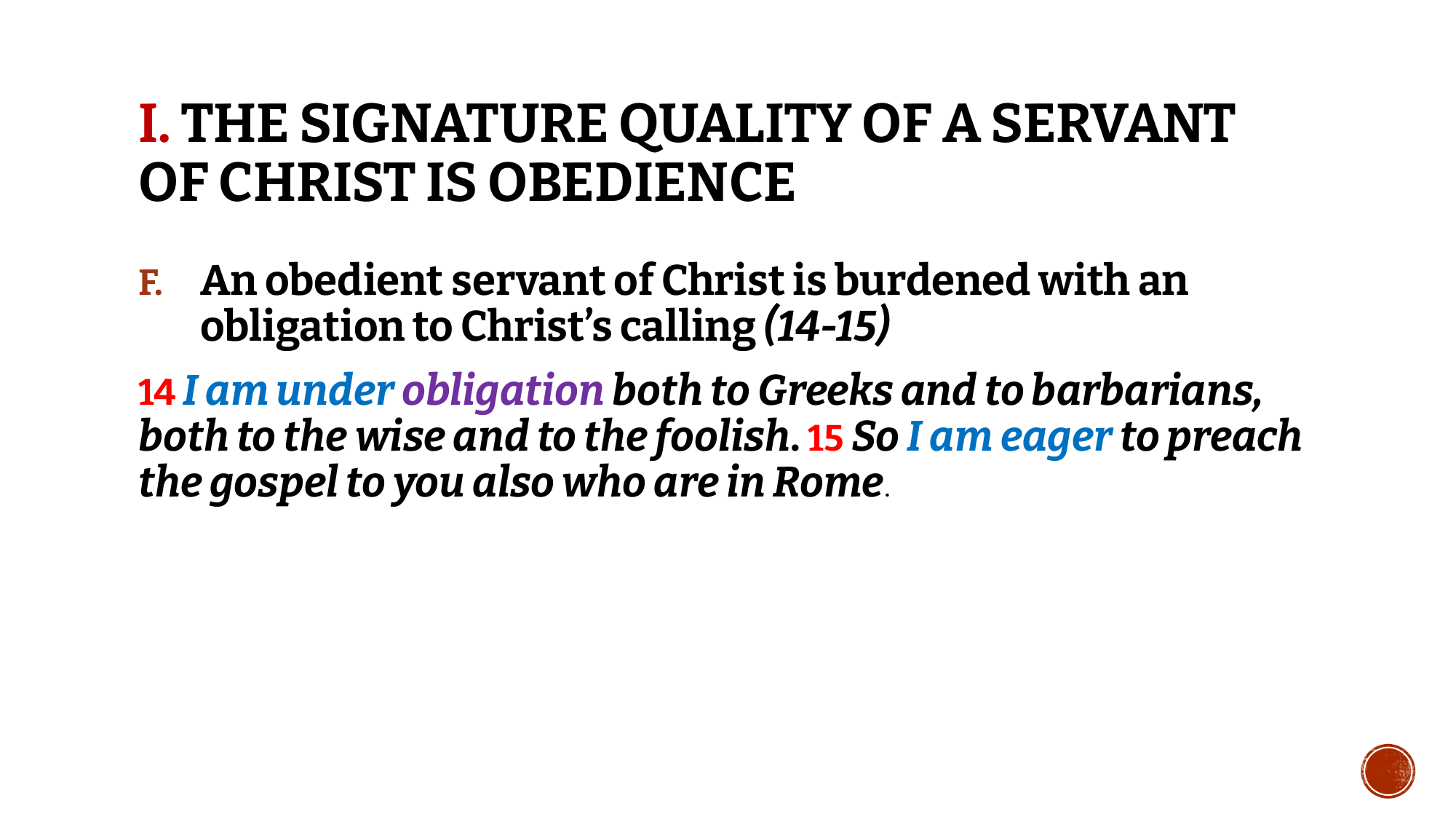

# I. The signature quality of a servant of Christ is obedience
An obedient servant of Christ is burdened with an obligation to Christ’s calling (14-15)
14 I am under obligation both to Greeks and to barbarians, both to the wise and to the foolish. 15 So I am eager to preach the gospel to you also who are in Rome.